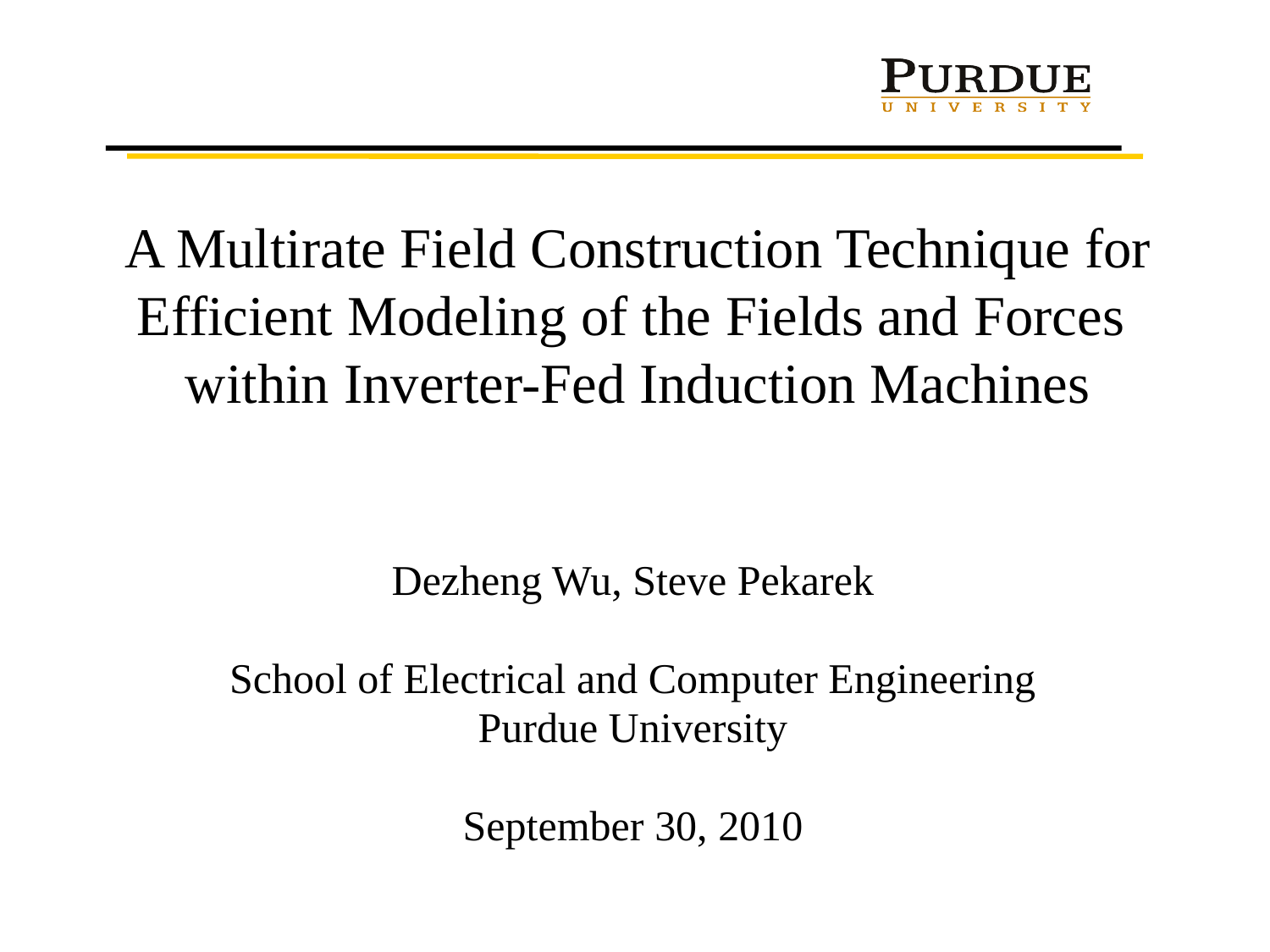

# A Multirate Field Construction Technique for Efficient Modeling of the Fields and Forces  within Inverter-Fed Induction Machines
Dezheng Wu, Steve Pekarek

School of Electrical and Computer Engineering
Purdue University

September 30, 2010